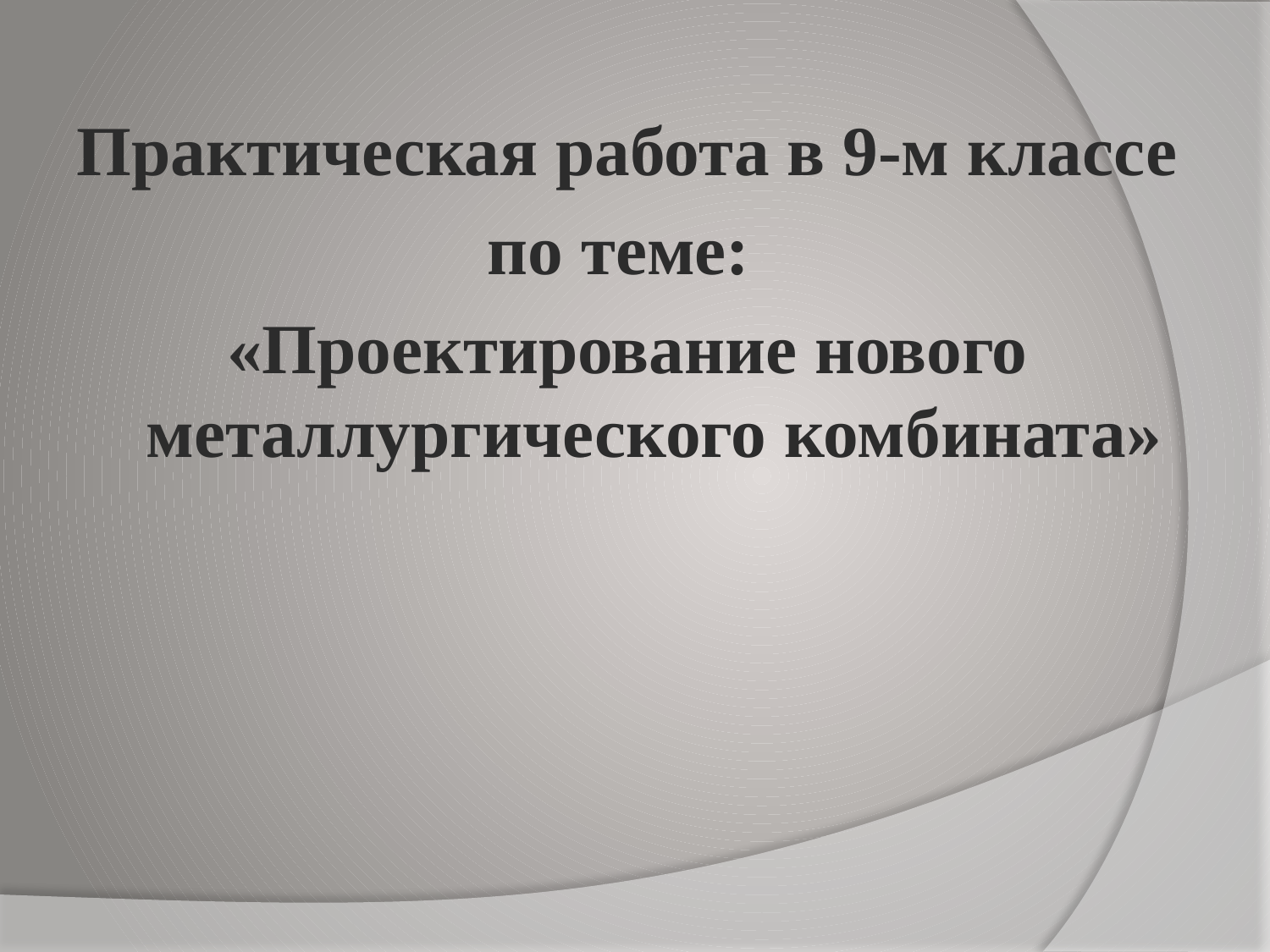

Практическая работа в 9-м классе
по теме:
«Проектирование нового металлургического комбината»